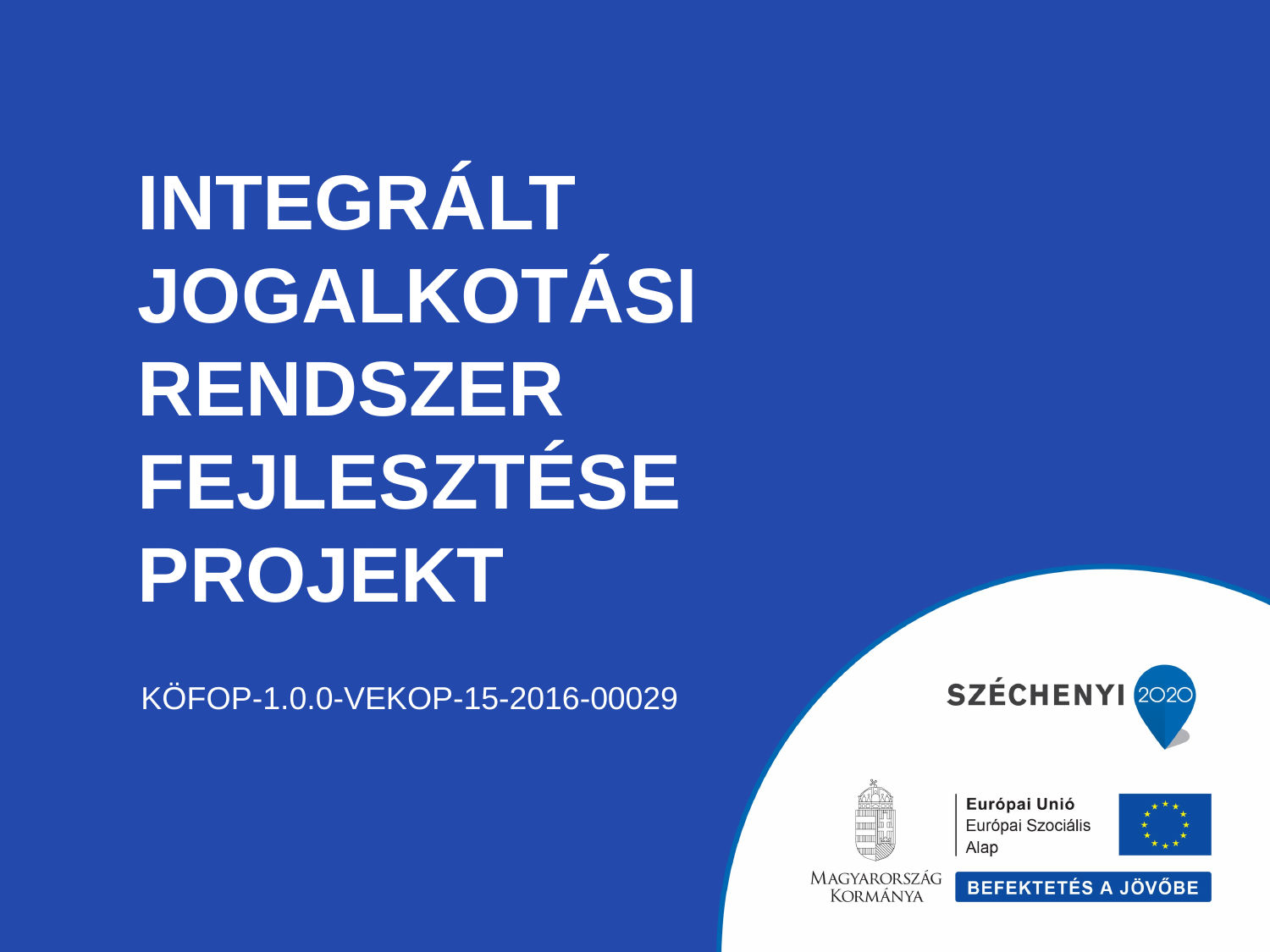

# Integrált Jogalkotási Rendszer fejlesztése projekt
KÖFOP-1.0.0-VEKOP-15-2016-00029